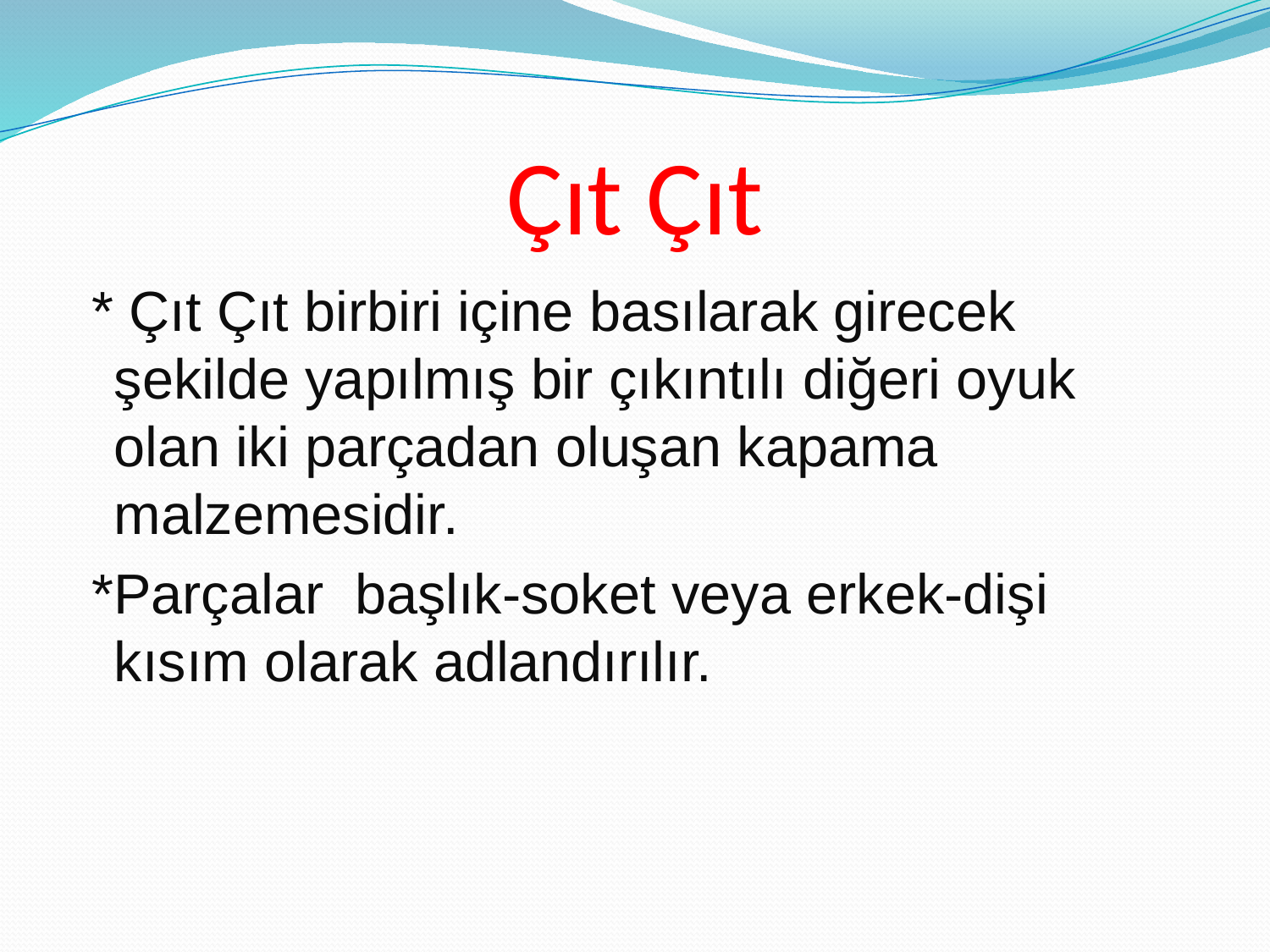

# Çıt Çıt
 * Çıt Çıt birbiri içine basılarak girecek şekilde yapılmış bir çıkıntılı diğeri oyuk olan iki parçadan oluşan kapama malzemesidir.
 *Parçalar  başlık-soket veya erkek-dişi kısım olarak adlandırılır.